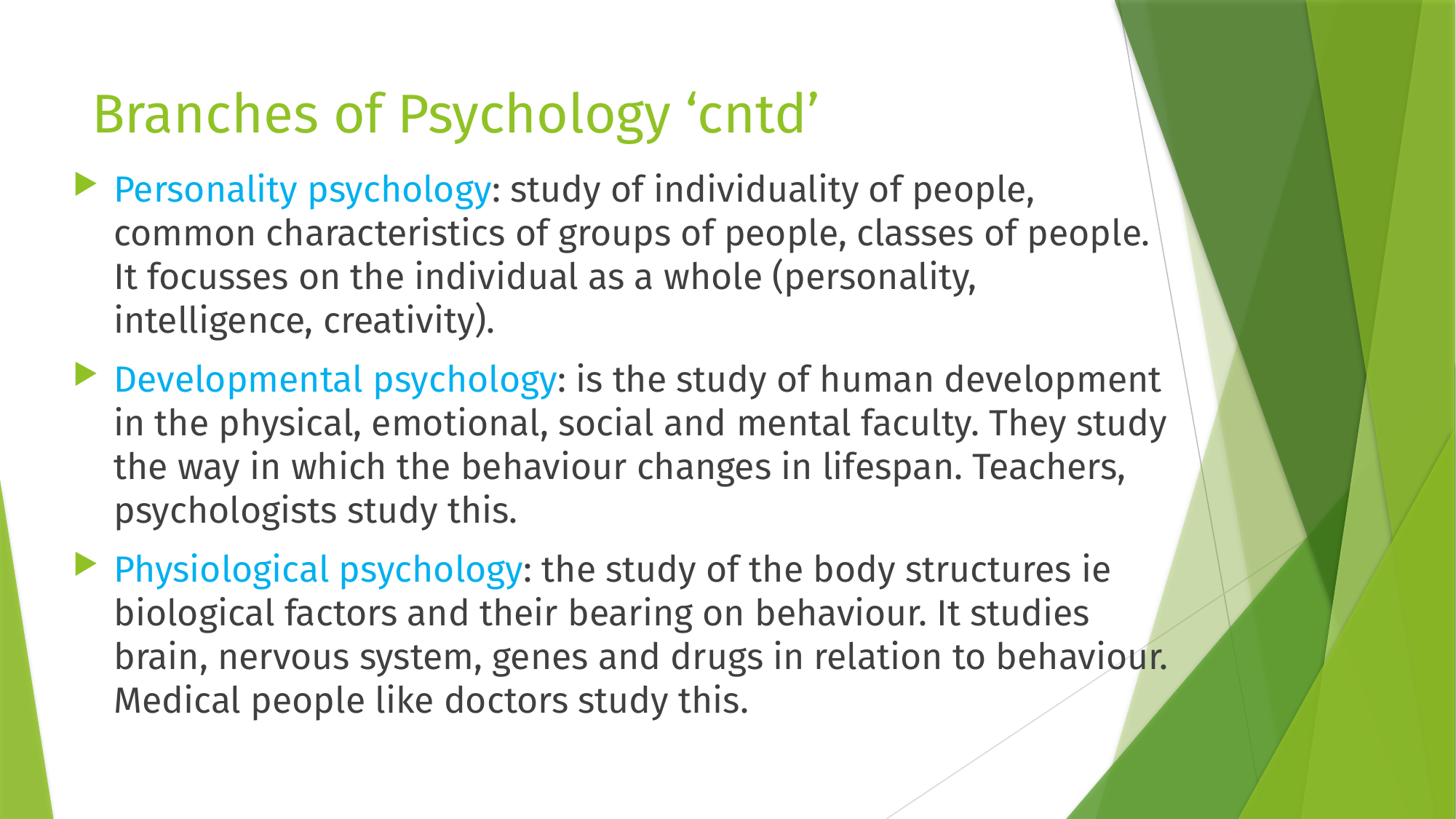

# Branches of Psychology ‘cntd’
Personality psychology: study of individuality of people, common characteristics of groups of people, classes of people. It focusses on the individual as a whole (personality, intelligence, creativity).
Developmental psychology: is the study of human development in the physical, emotional, social and mental faculty. They study the way in which the behaviour changes in lifespan. Teachers, psychologists study this.
Physiological psychology: the study of the body structures ie biological factors and their bearing on behaviour. It studies brain, nervous system, genes and drugs in relation to behaviour. Medical people like doctors study this.